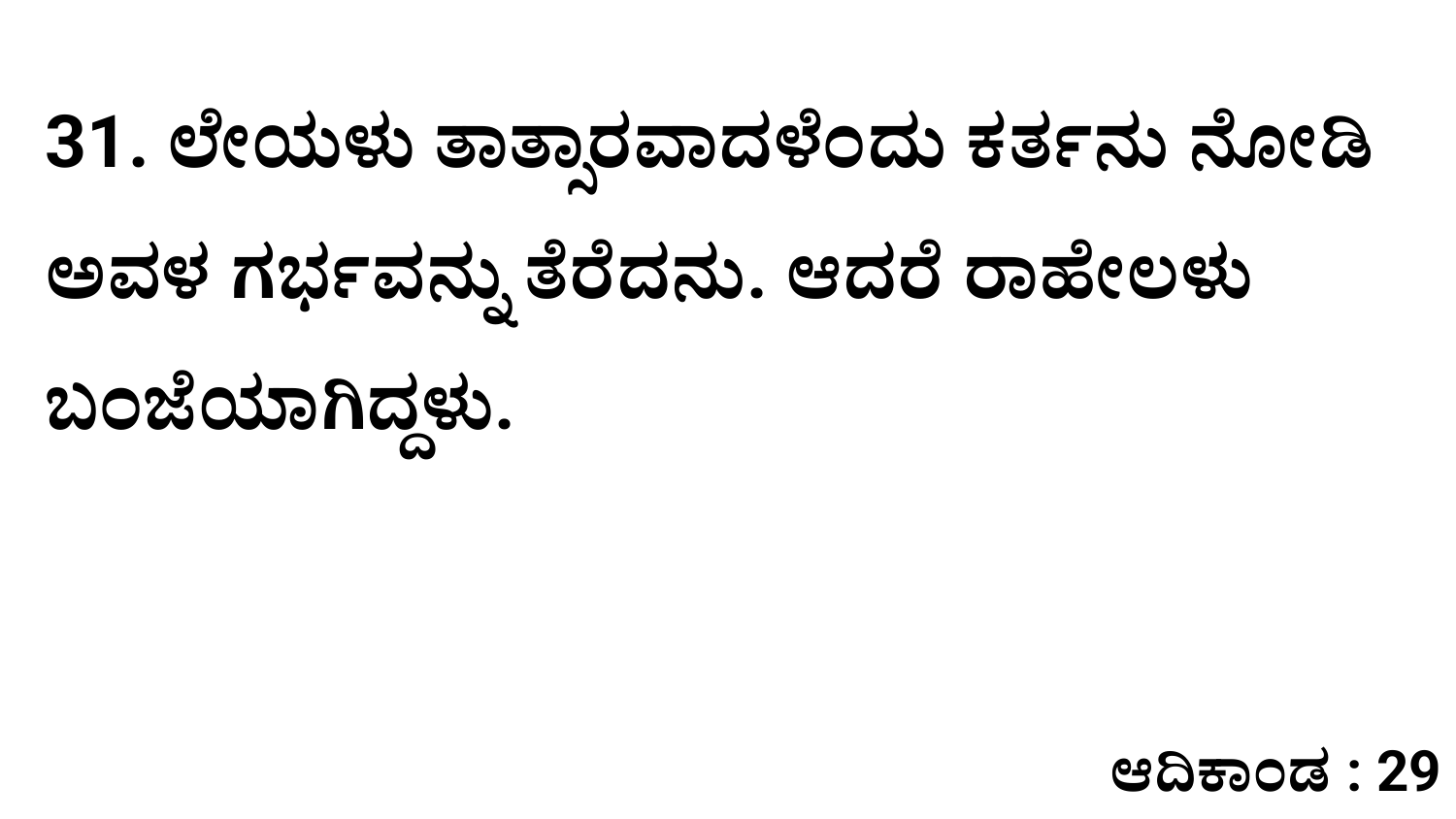

31. ಲೇಯಳು ತಾತ್ಸಾರವಾದಳೆಂದು ಕರ್ತನು ನೋಡಿ ಅವಳ ಗರ್ಭವನ್ನು ತೆರೆದನು. ಆದರೆ ರಾಹೇಲಳು ಬಂಜೆಯಾಗಿದ್ದಳು.
ಆದಿಕಾಂಡ : 29